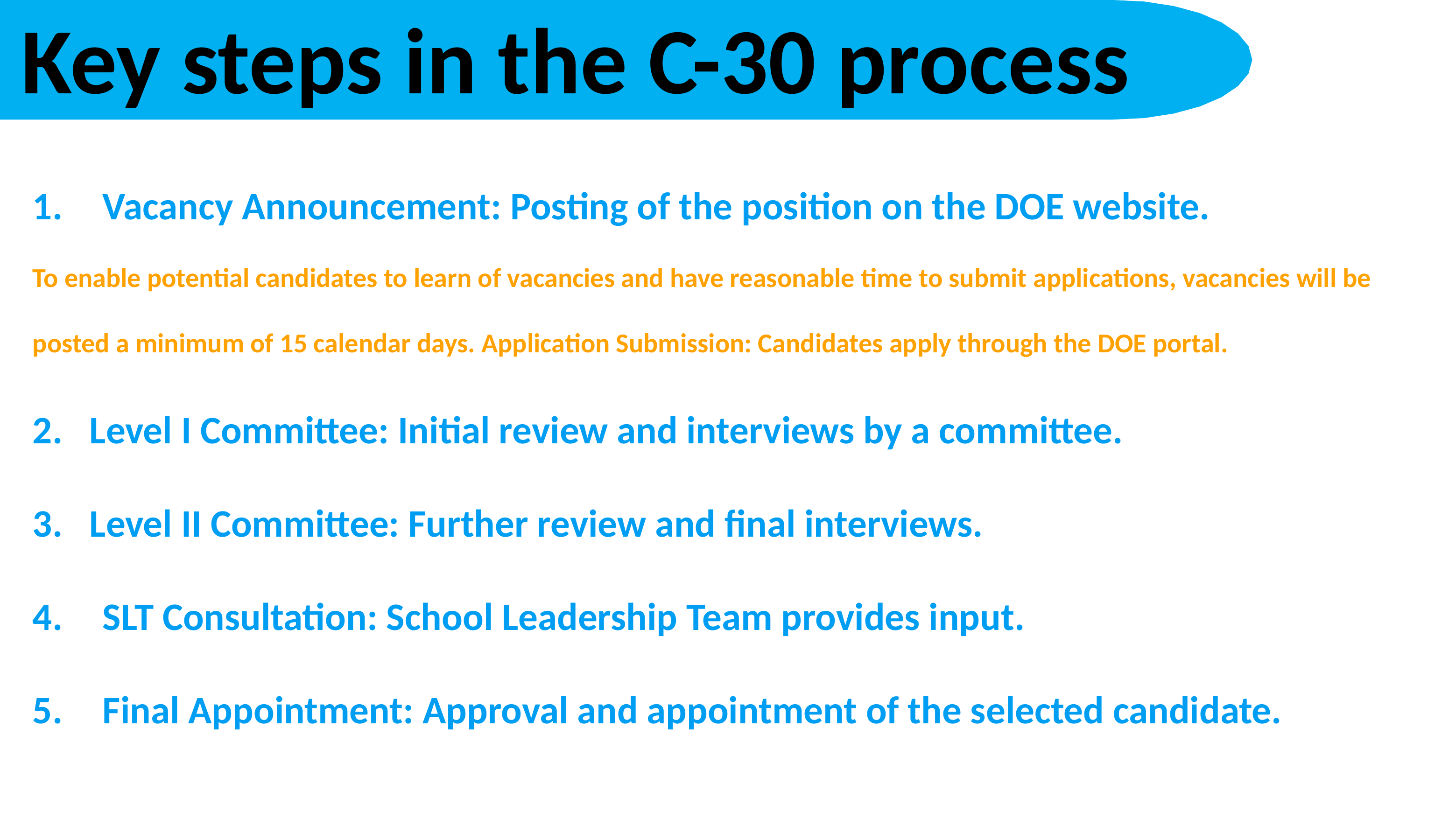

Key steps in the C-30 process
Vacancy Announcement: Posting of the position on the DOE website.
To enable potential candidates to learn of vacancies and have reasonable time to submit applications, vacancies will be posted a minimum of 15 calendar days. Application Submission: Candidates apply through the DOE portal.
Level I Committee: Initial review and interviews by a committee.
Level II Committee: Further review and final interviews.
SLT Consultation: School Leadership Team provides input.
Final Appointment: Approval and appointment of the selected candidate.